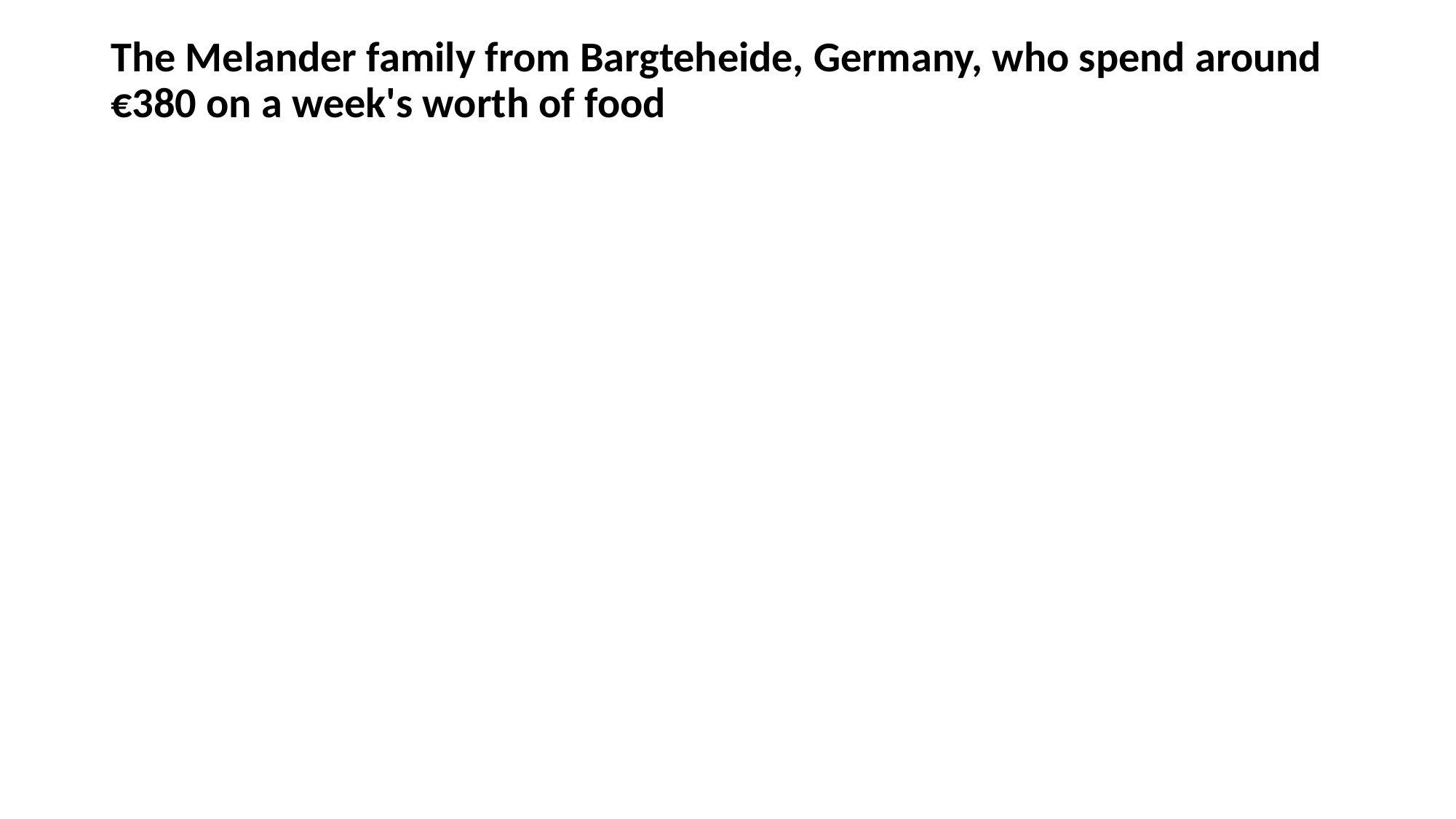

The Melander family from Bargteheide, Germany, who spend around €380 on a week's worth of food